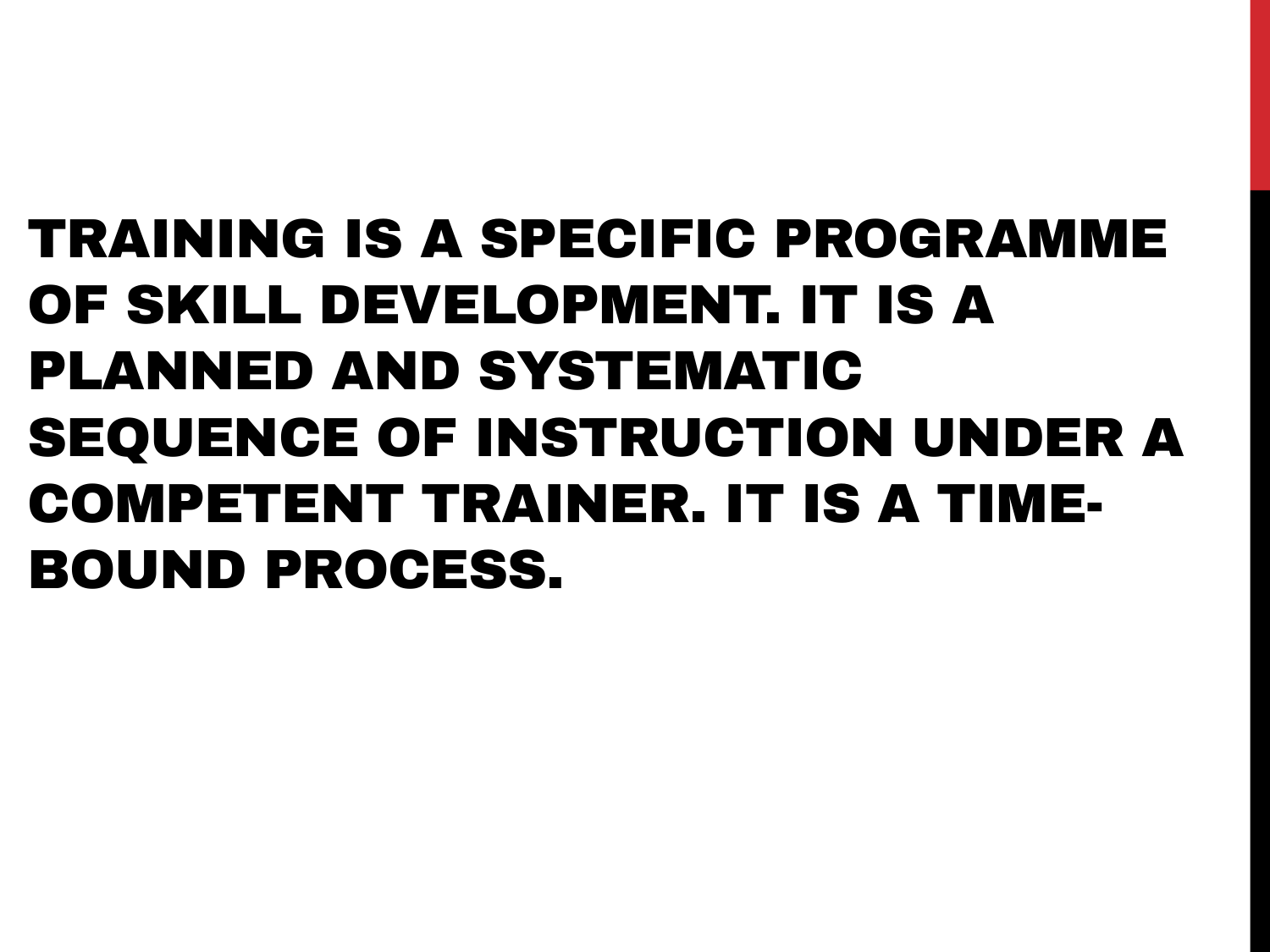

# Training is a specific programme of skill development. It is a planned and systematic sequence of instruction under a competent trainer. It is a time-bound process.